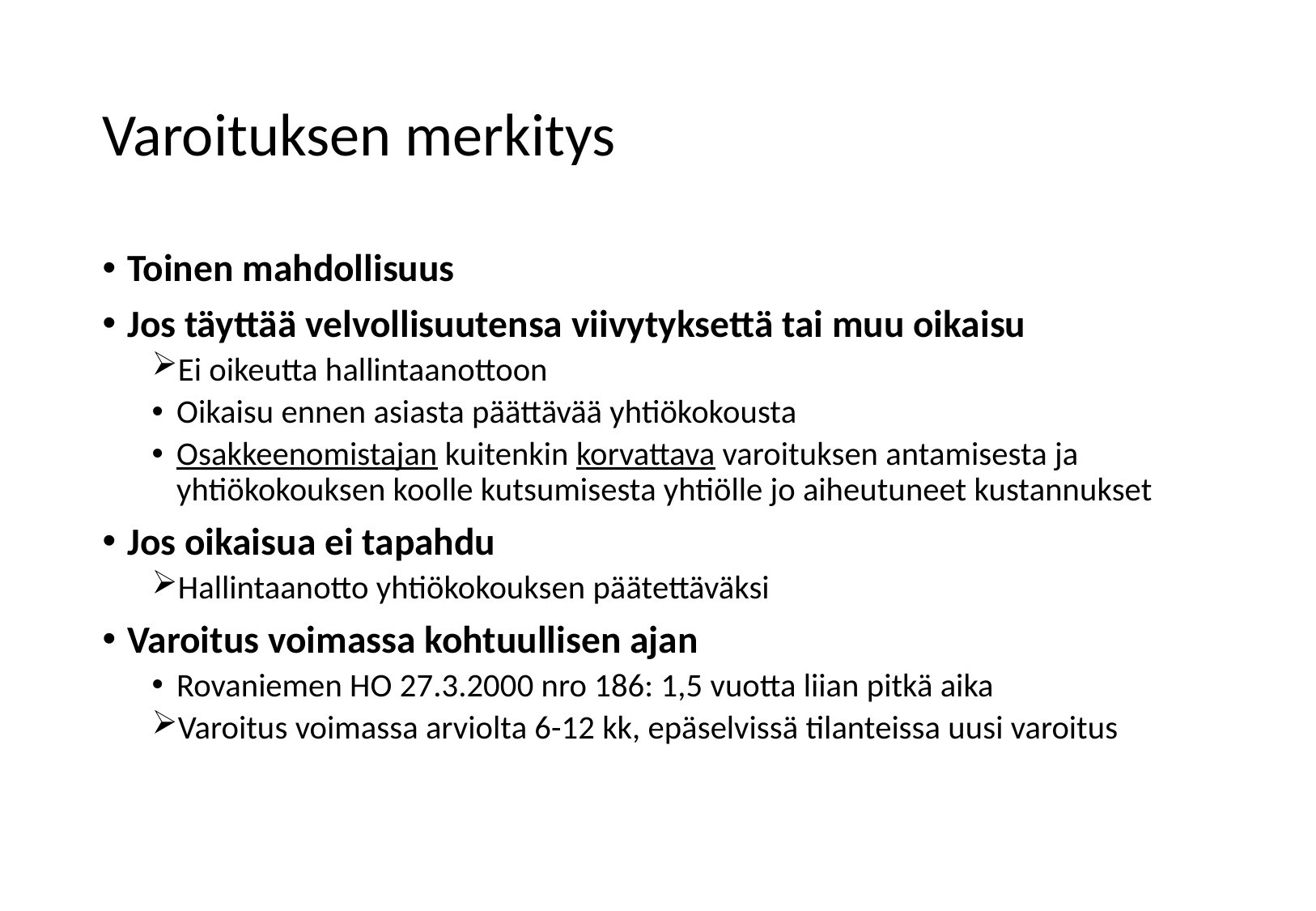

# Varoituksen merkitys
Toinen mahdollisuus
Jos täyttää velvollisuutensa viivytyksettä tai muu oikaisu
Ei oikeutta hallintaanottoon
Oikaisu ennen asiasta päättävää yhtiökokousta
Osakkeenomistajan kuitenkin korvattava varoituksen antamisesta ja yhtiökokouksen koolle kutsumisesta yhtiölle jo aiheutuneet kustannukset
Jos oikaisua ei tapahdu
Hallintaanotto yhtiökokouksen päätettäväksi
Varoitus voimassa kohtuullisen ajan
Rovaniemen HO 27.3.2000 nro 186: 1,5 vuotta liian pitkä aika
Varoitus voimassa arviolta 6-12 kk, epäselvissä tilanteissa uusi varoitus